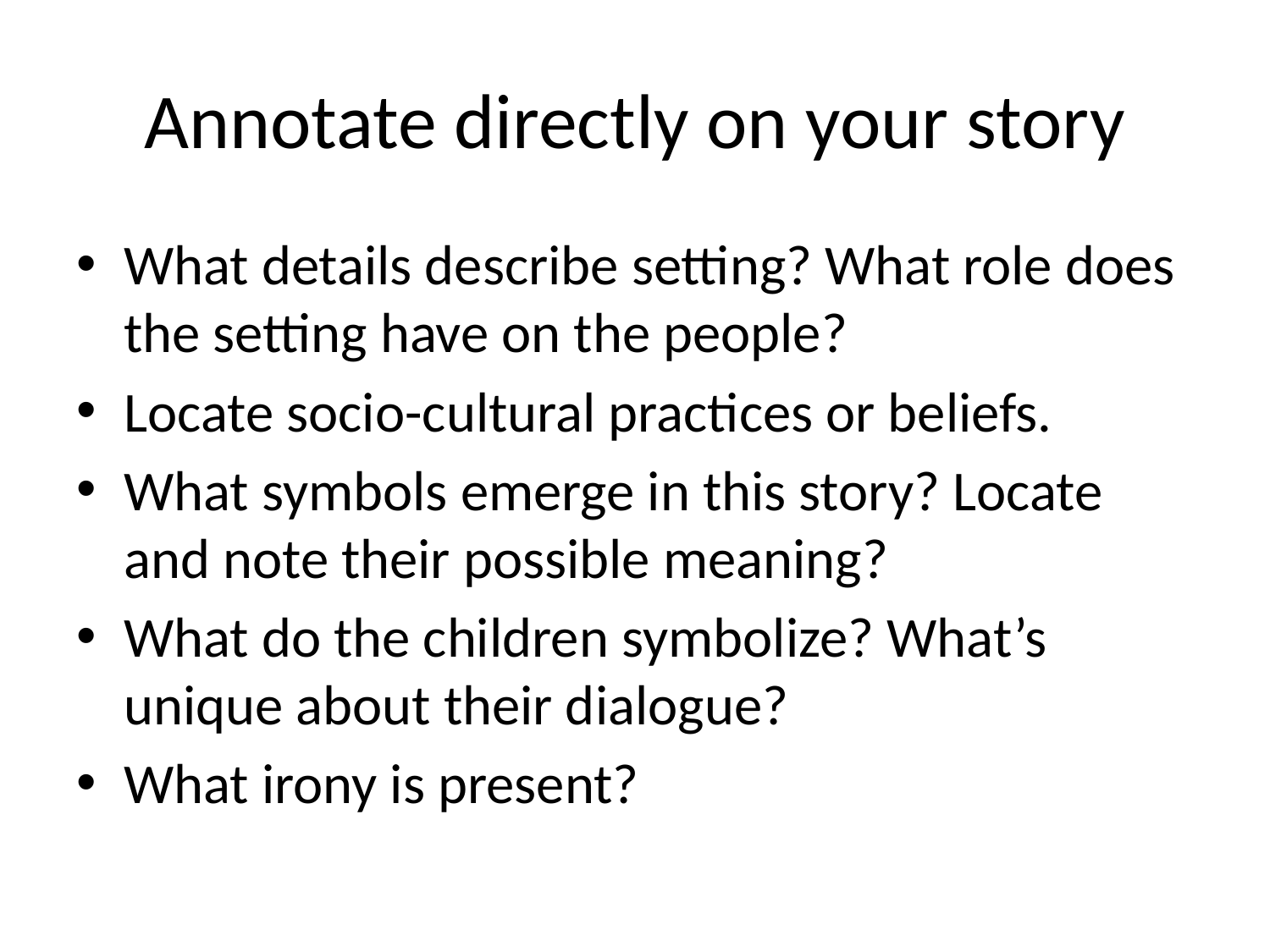

# Annotate directly on your story
What details describe setting? What role does the setting have on the people?
Locate socio-cultural practices or beliefs.
What symbols emerge in this story? Locate and note their possible meaning?
What do the children symbolize? What’s unique about their dialogue?
What irony is present?